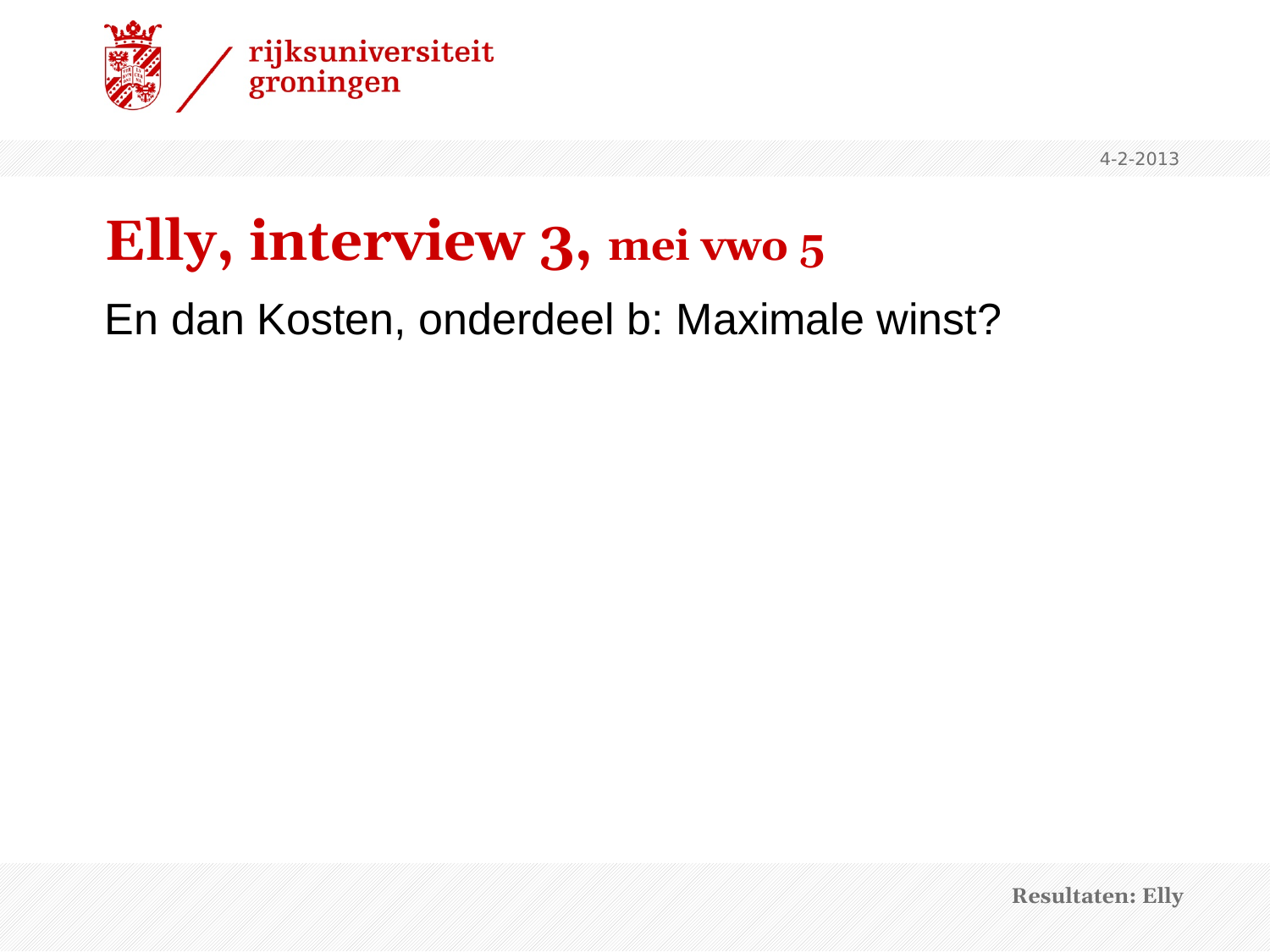

4-2-2013
# Elly, interview 3, mei vwo 5

En dan Kosten, onderdeel b: Maximale winst?
Resultaten: Elly